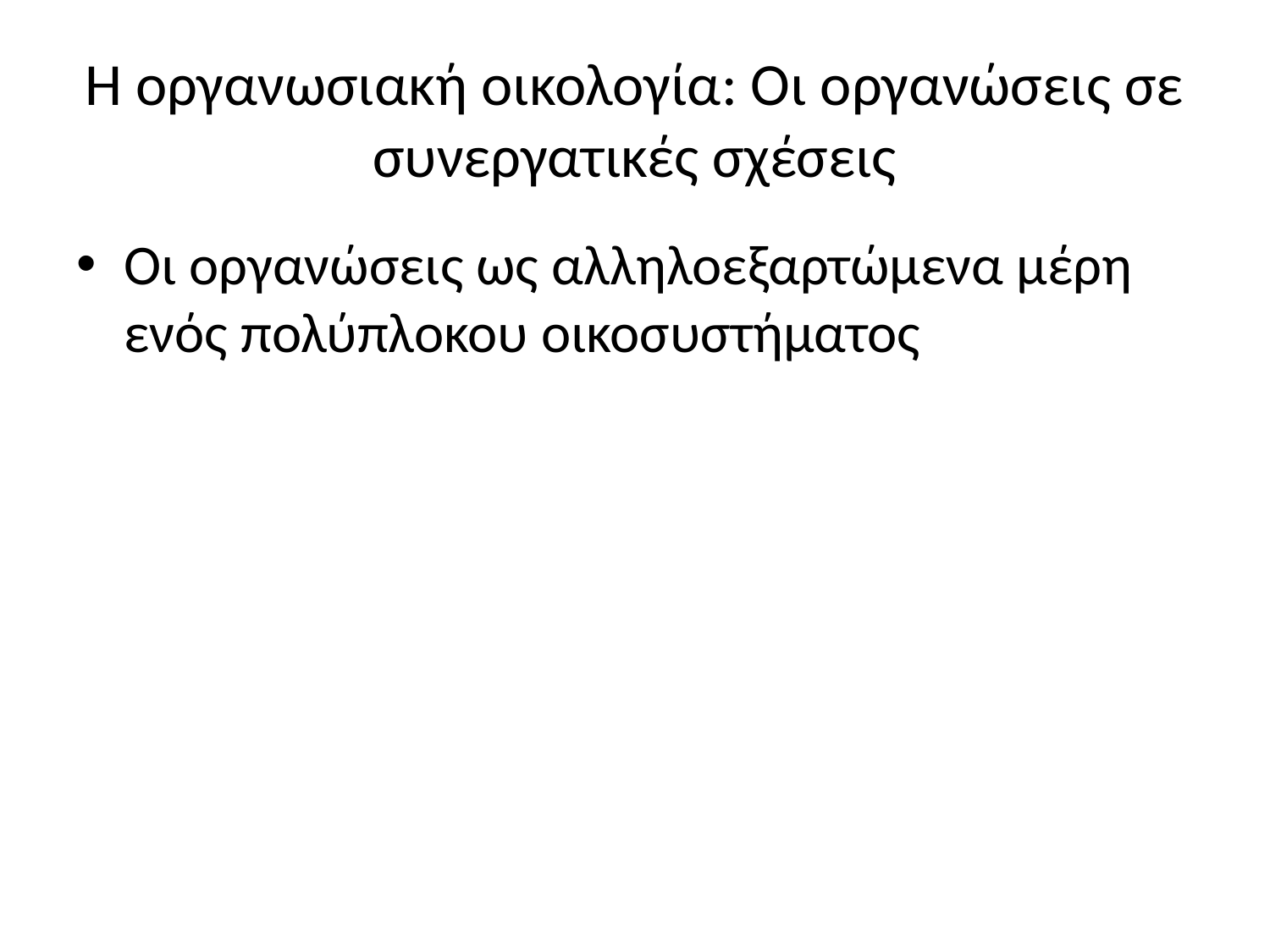

# Η οργανωσιακή οικολογία: Οι οργανώσεις σε συνεργατικές σχέσεις
Οι οργανώσεις ως αλληλοεξαρτώμενα μέρη ενός πολύπλοκου οικοσυστήματος